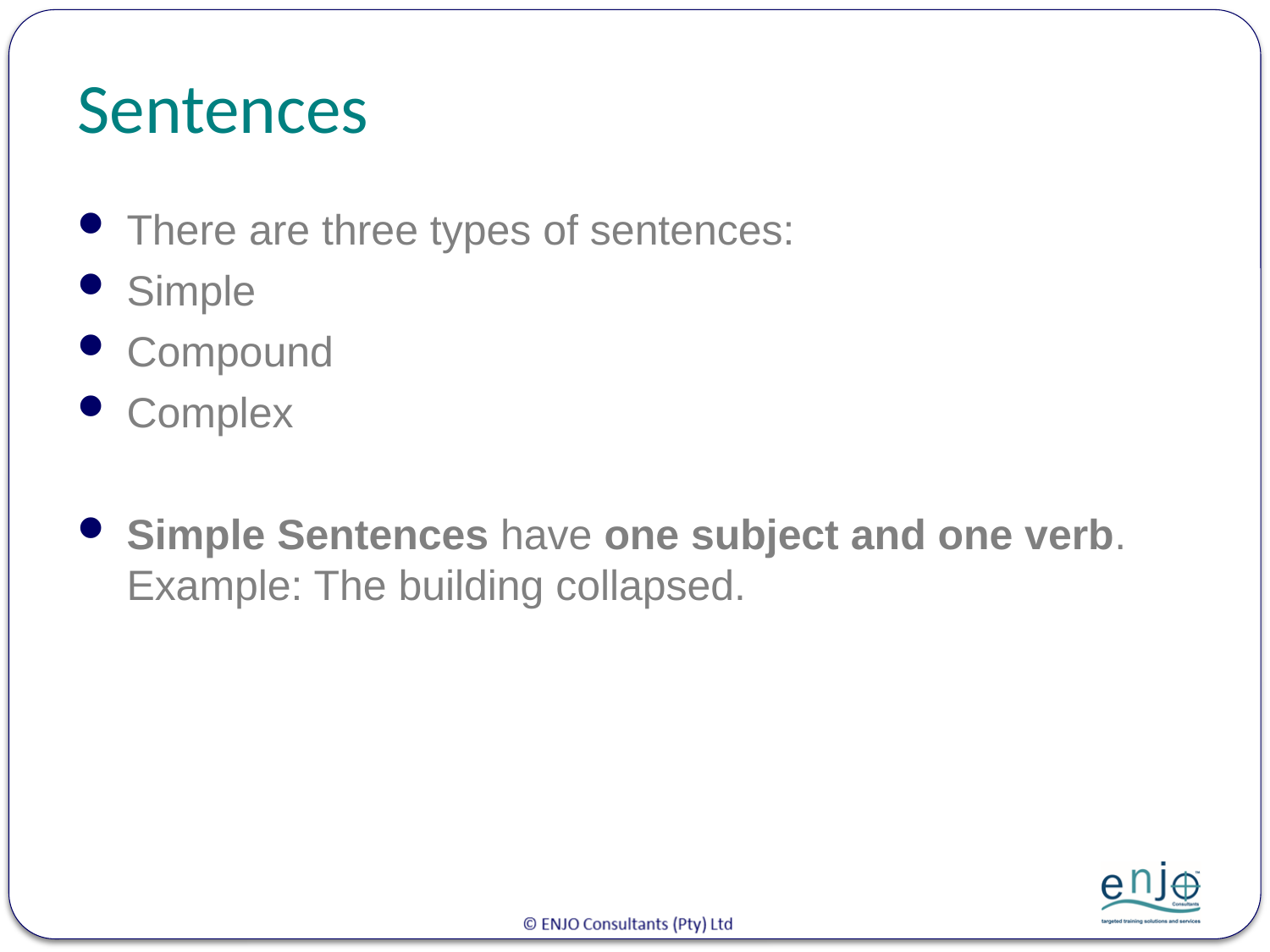

# Sentences
There are three types of sentences:
Simple
Compound
Complex

Simple Sentences have one subject and one verb. Example: The building collapsed.